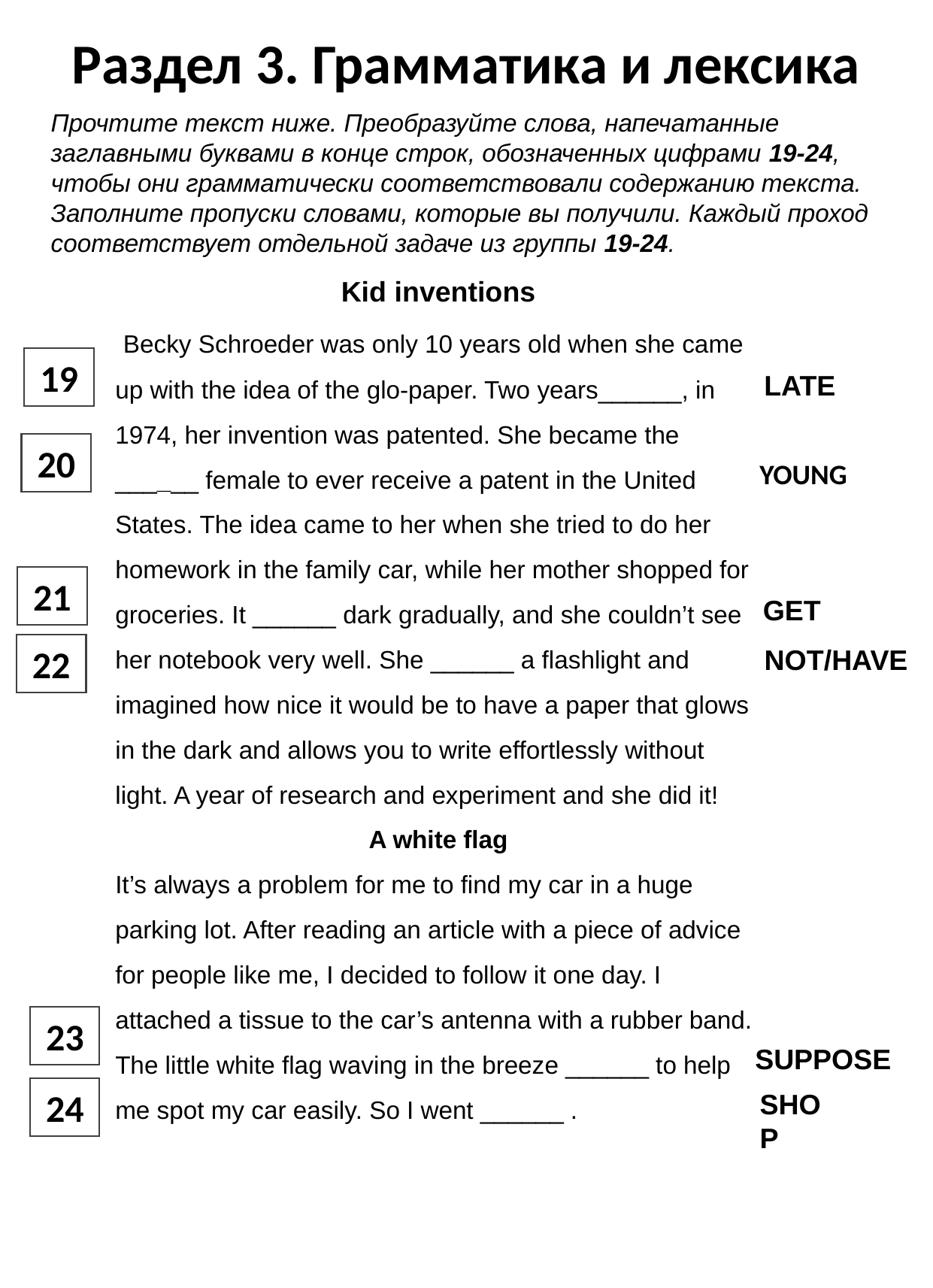

Раздел 3. Грамматика и лексика
Прочтите текст ниже. Преобразуйте слова, напечатанные заглавными буквами в конце строк, обозначенных цифрами 19-24, чтобы они грамматически соответствовали содержанию текста. Заполните пропуски словами, которые вы получили. Каждый проход соответствует отдельной задаче из группы 19-24.
Kid inventions
 Becky Schroeder was only 10 years old when she came up with the idea of the glo-paper. Two years______, in 1974, her invention was patented. She became the ______ female to ever receive a patent in the United States. The idea came to her when she tried to do her homework in the family car, while her mother shopped for groceries. It ______ dark gradually, and she couldn’t see her notebook very well. She ______ a flashlight and imagined how nice it would be to have a paper that glows in the dark and allows you to write effortlessly without light. A year of research and experiment and she did it!
A white flag
It’s always a problem for me to find my car in a huge parking lot. After reading an article with a piece of advice for people like me, I decided to follow it one day. I attached a tissue to the car’s antenna with a rubber band. The little white flag waving in the breeze ______ to help me spot my car easily. So I went ______ .

19
LATE
20
YOUNG
21
GET
22
NOT/HAVE
23
SUPPOSE
24
SHOP